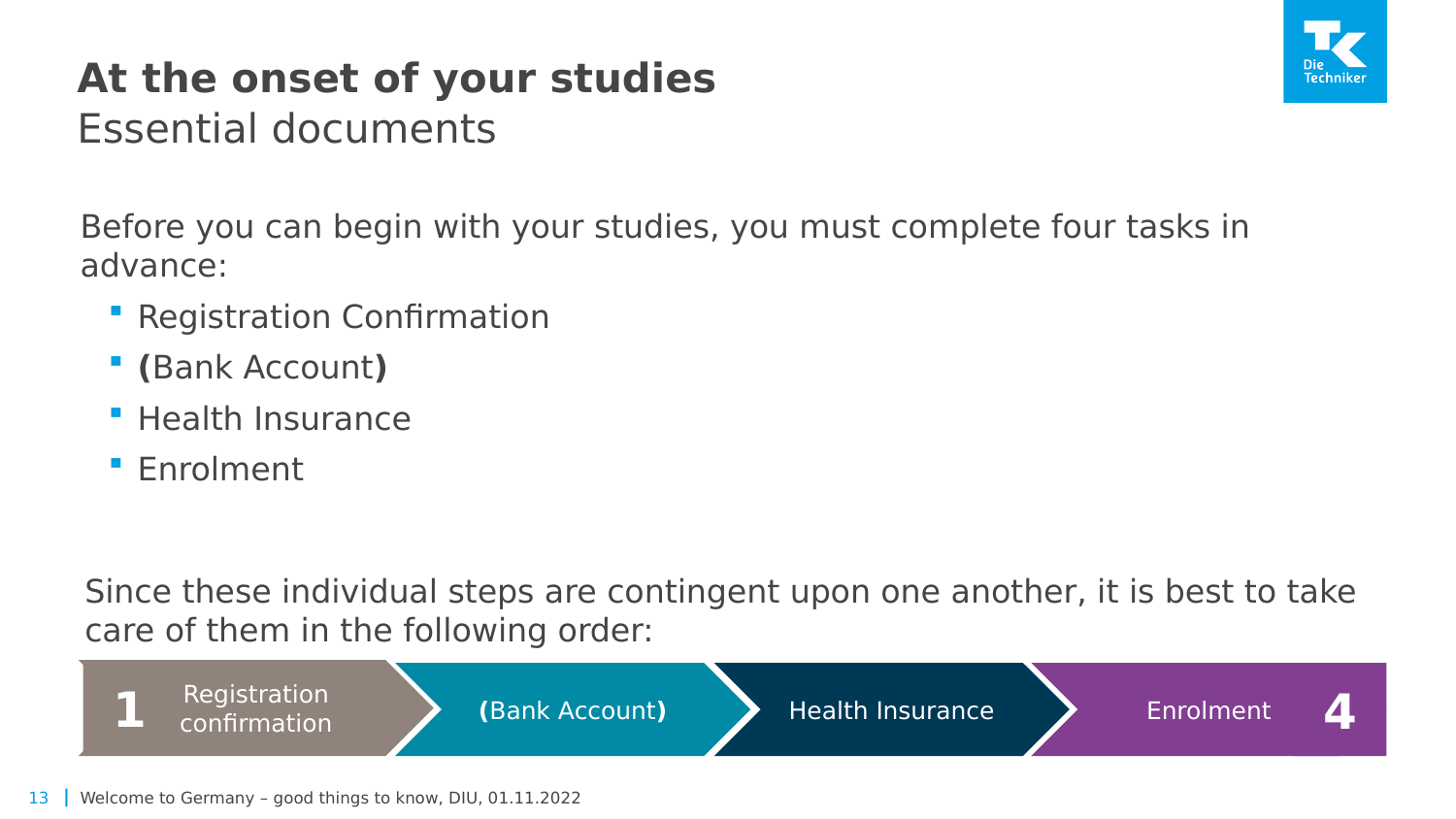

# At the onset of your studies Essential documents
Before you can begin with your studies, you must complete four tasks in advance:
Registration Confirmation
(Bank Account)
Health Insurance
Enrolment
Since these individual steps are contingent upon one another, it is best to take care of them in the following order:

Registration confirmation
1

(Bank Account)
Health Insurance
Enrolment
4
Welcome to Germany – good things to know, DIU, 01.11.2022